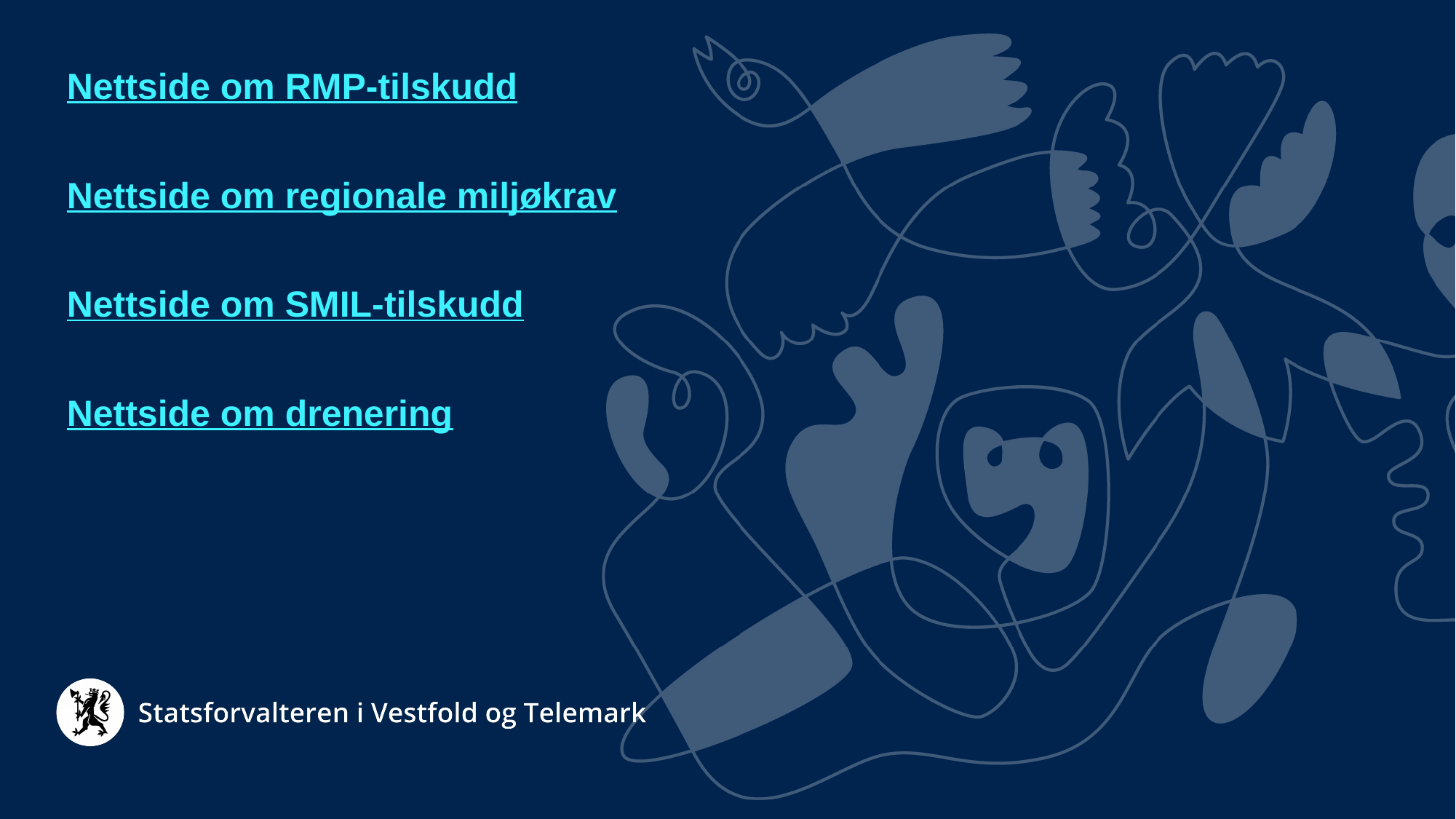

Nettside om RMP-tilskudd

Nettside om regionale miljøkrav

Nettside om SMIL-tilskudd

Nettside om drenering